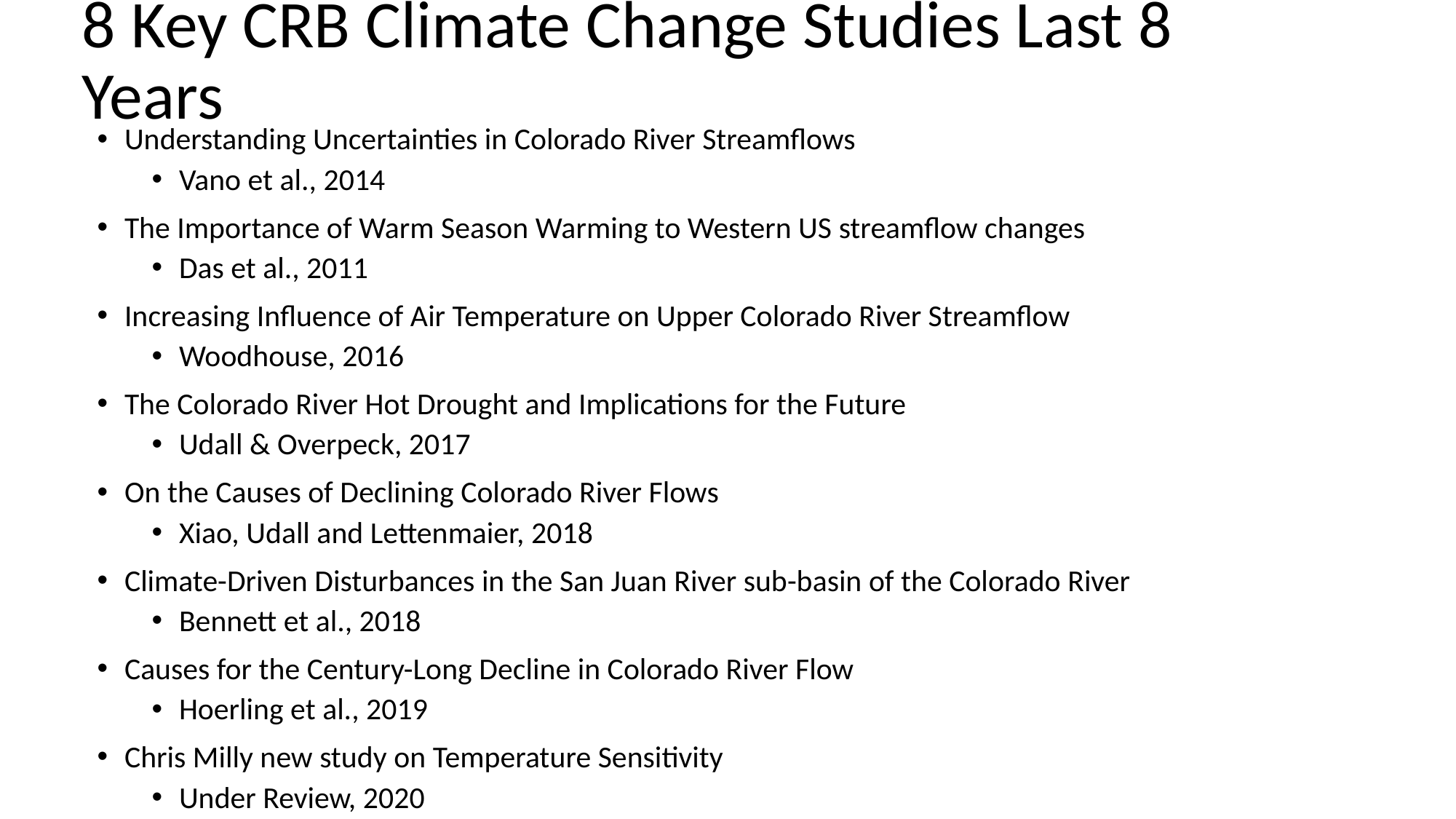

# 8 Key CRB Climate Change Studies Last 8 Years
Understanding Uncertainties in Colorado River Streamflows
Vano et al., 2014
The Importance of Warm Season Warming to Western US streamflow changes
Das et al., 2011
Increasing Influence of Air Temperature on Upper Colorado River Streamflow
Woodhouse, 2016
The Colorado River Hot Drought and Implications for the Future
Udall & Overpeck, 2017
On the Causes of Declining Colorado River Flows
Xiao, Udall and Lettenmaier, 2018
Climate-Driven Disturbances in the San Juan River sub-basin of the Colorado River
Bennett et al., 2018
Causes for the Century-Long Decline in Colorado River Flow
Hoerling et al., 2019
Chris Milly new study on Temperature Sensitivity
Under Review, 2020

Note: many others, but I have elected to focus on these 8 that deal specifically with temperature increases and flow reductions / implications